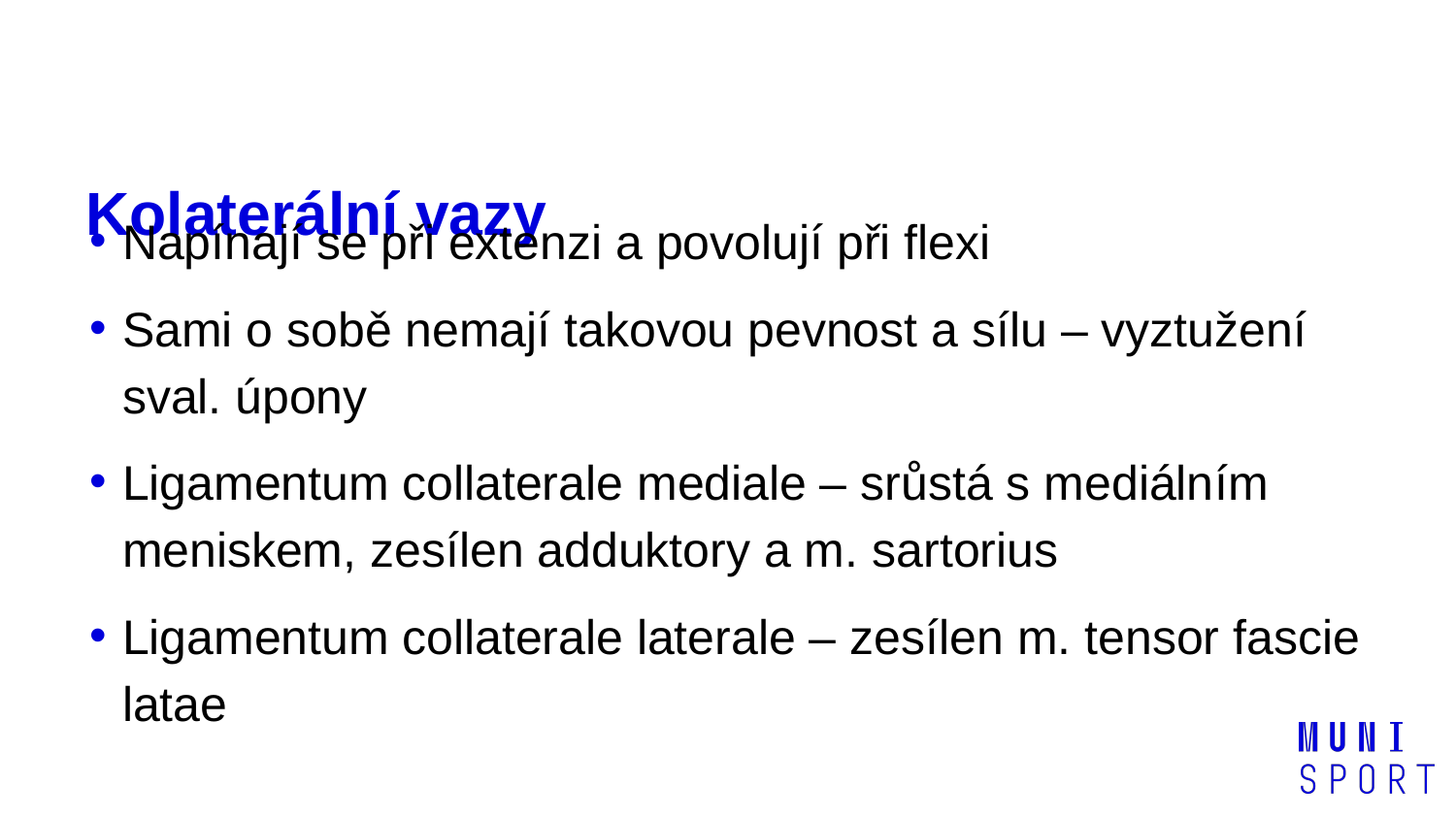

# Kolaterální vazy
Napínají se při extenzi a povolují při flexi
Sami o sobě nemají takovou pevnost a sílu – vyztužení sval. úpony
Ligamentum collaterale mediale – srůstá s mediálním meniskem, zesílen adduktory a m. sartorius
Ligamentum collaterale laterale – zesílen m. tensor fascie latae